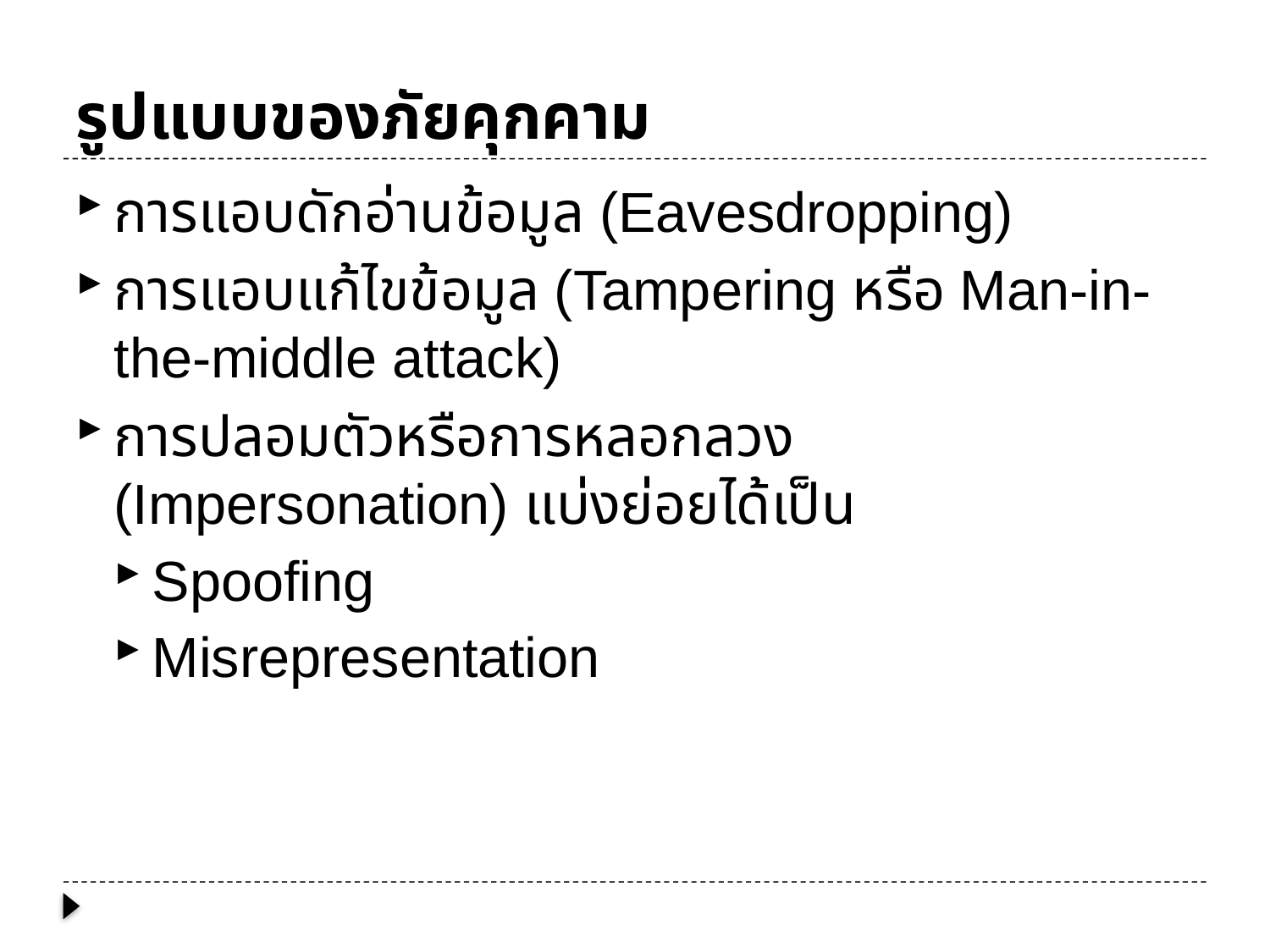

# รูปแบบของภัยคุกคาม
การแอบดักอ่านข้อมูล (Eavesdropping)
การแอบแก้ไขข้อมูล (Tampering หรือ Man-in-the-middle attack)
การปลอมตัวหรือการหลอกลวง (Impersonation) แบ่งย่อยได้เป็น
Spoofing
Misrepresentation